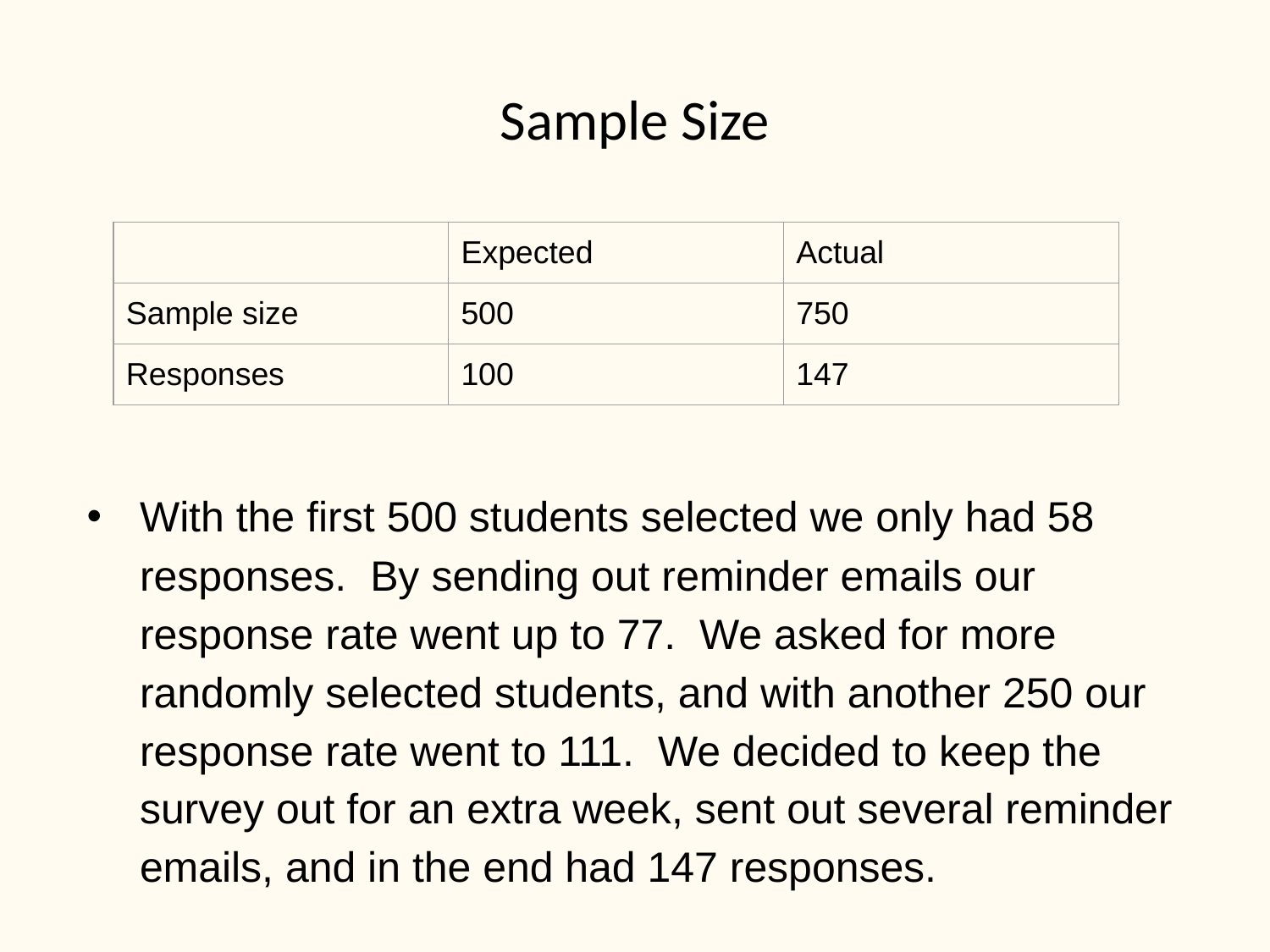

# Sample Size

With the first 500 students selected we only had 58 responses.  By sending out reminder emails our response rate went up to 77.  We asked for more randomly selected students, and with another 250 our response rate went to 111.  We decided to keep the survey out for an extra week, sent out several reminder emails, and in the end had 147 responses.
|  | Expected | Actual |
| --- | --- | --- |
| Sample size | 500 | 750 |
| Responses | 100 | 147 |